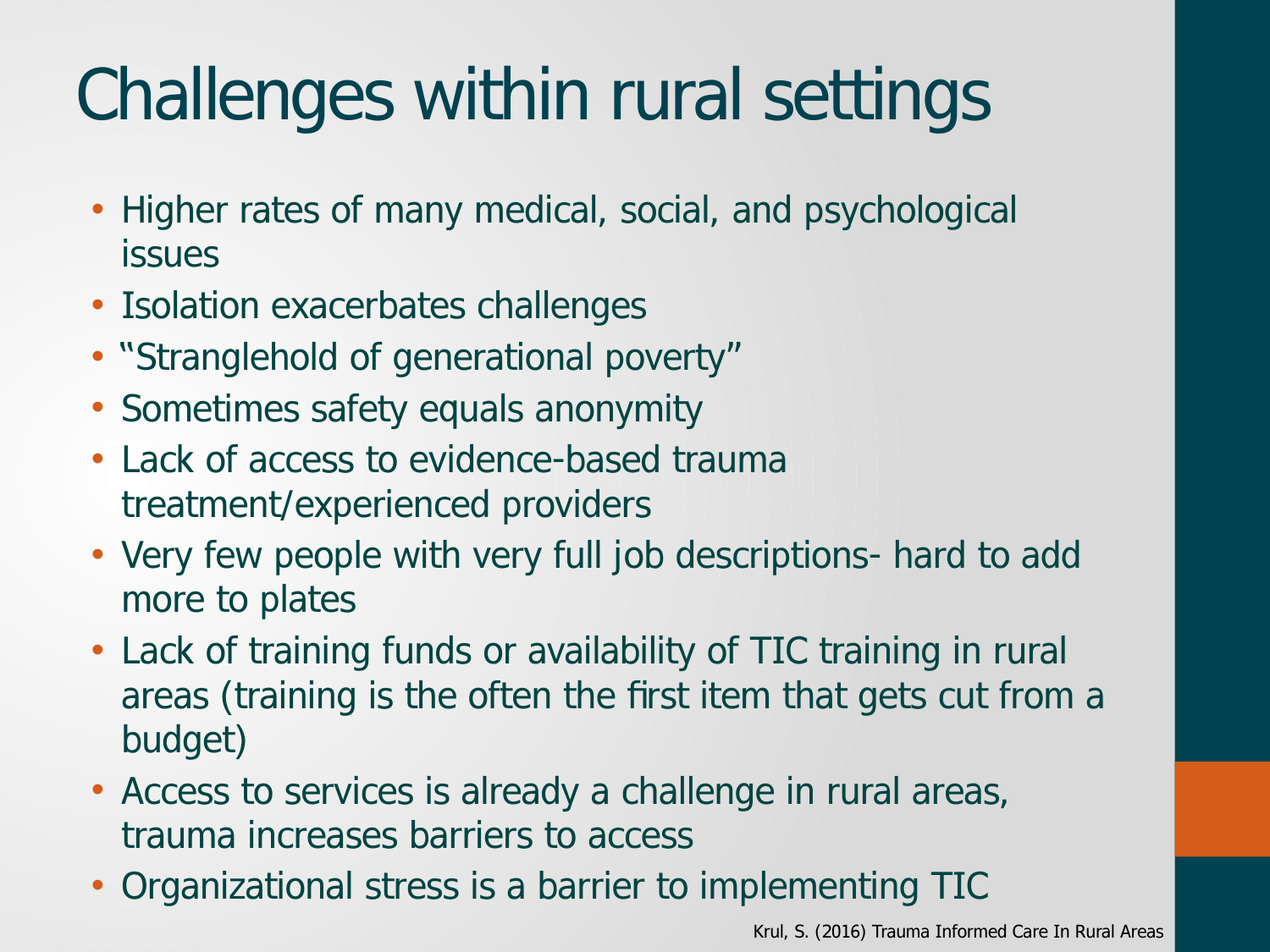

# Challenges within rural settings
Higher rates of many medical, social, and psychological issues
Isolation exacerbates challenges
“Stranglehold of generational poverty”
Sometimes safety equals anonymity
Lack of access to evidence-based trauma treatment/experienced providers
Very few people with very full job descriptions- hard to add more to plates
Lack of training funds or availability of TIC training in rural areas (training is the often the first item that gets cut from a budget)
Access to services is already a challenge in rural areas, trauma increases barriers to access
Organizational stress is a barrier to implementing TIC
Krul, S. (2016) Trauma Informed Care In Rural Areas